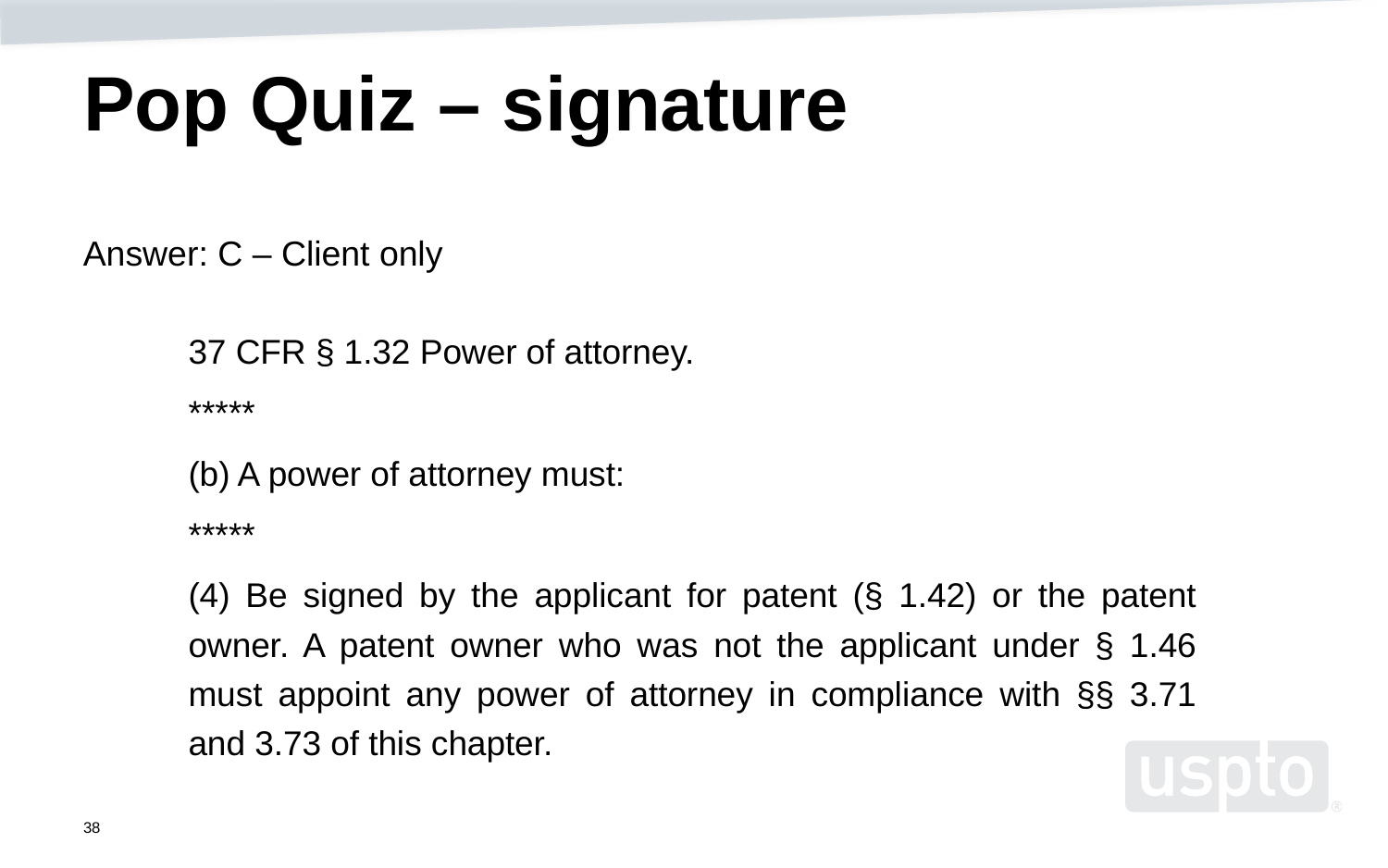

# Pop Quiz – signature
Answer: C – Client only
37 CFR § 1.32 Power of attorney.
*****
(b) A power of attorney must:
*****
(4) Be signed by the applicant for patent (§ 1.42) or the patent owner. A patent owner who was not the applicant under § 1.46 must appoint any power of attorney in compliance with §§ 3.71 and 3.73 of this chapter.
38